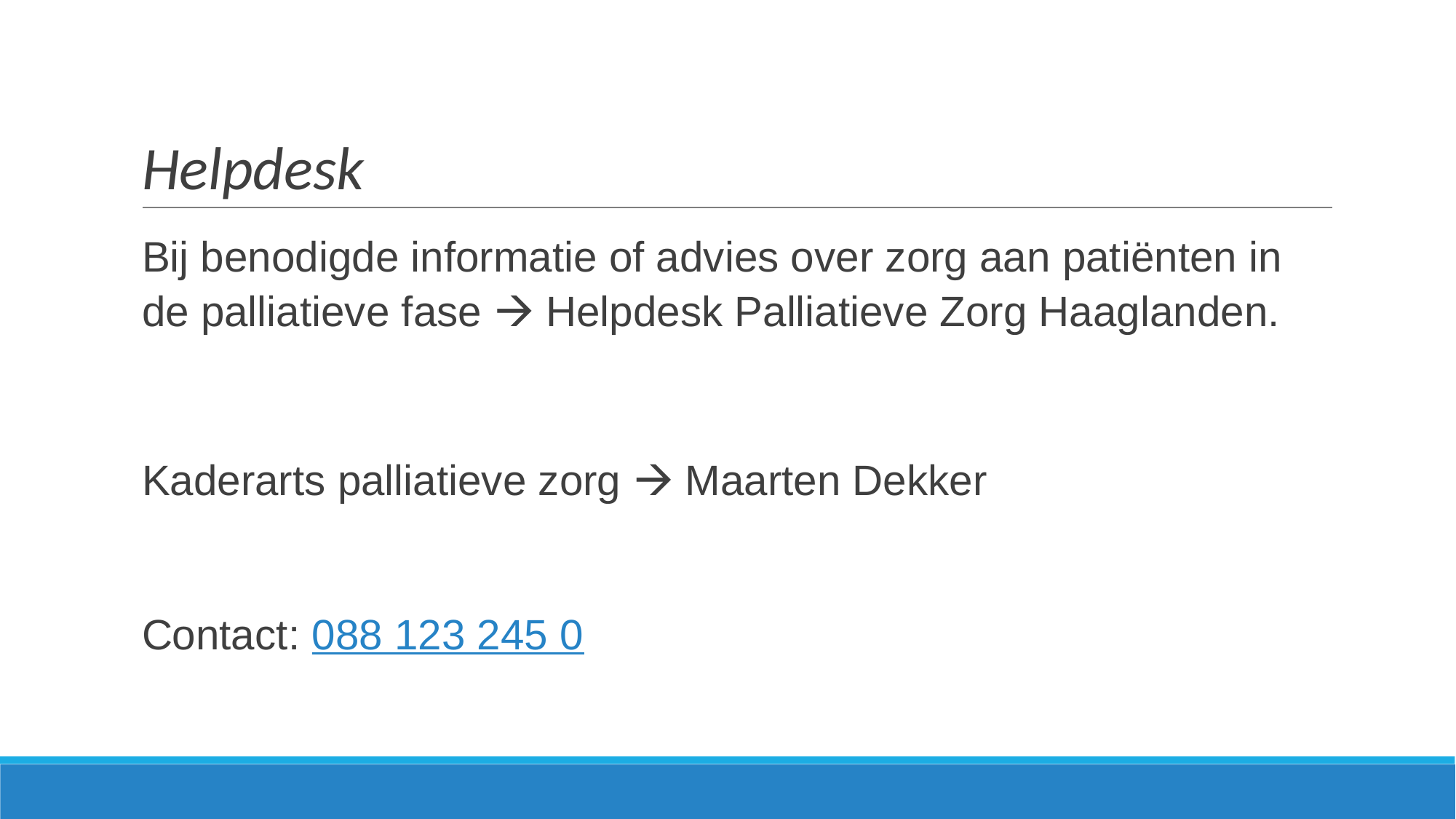

# Helpdesk
Bij benodigde informatie of advies over zorg aan patiënten in de palliatieve fase 🡪 Helpdesk Palliatieve Zorg Haaglanden.

Kaderarts palliatieve zorg 🡪 Maarten Dekker

Contact: 088 123 245 0